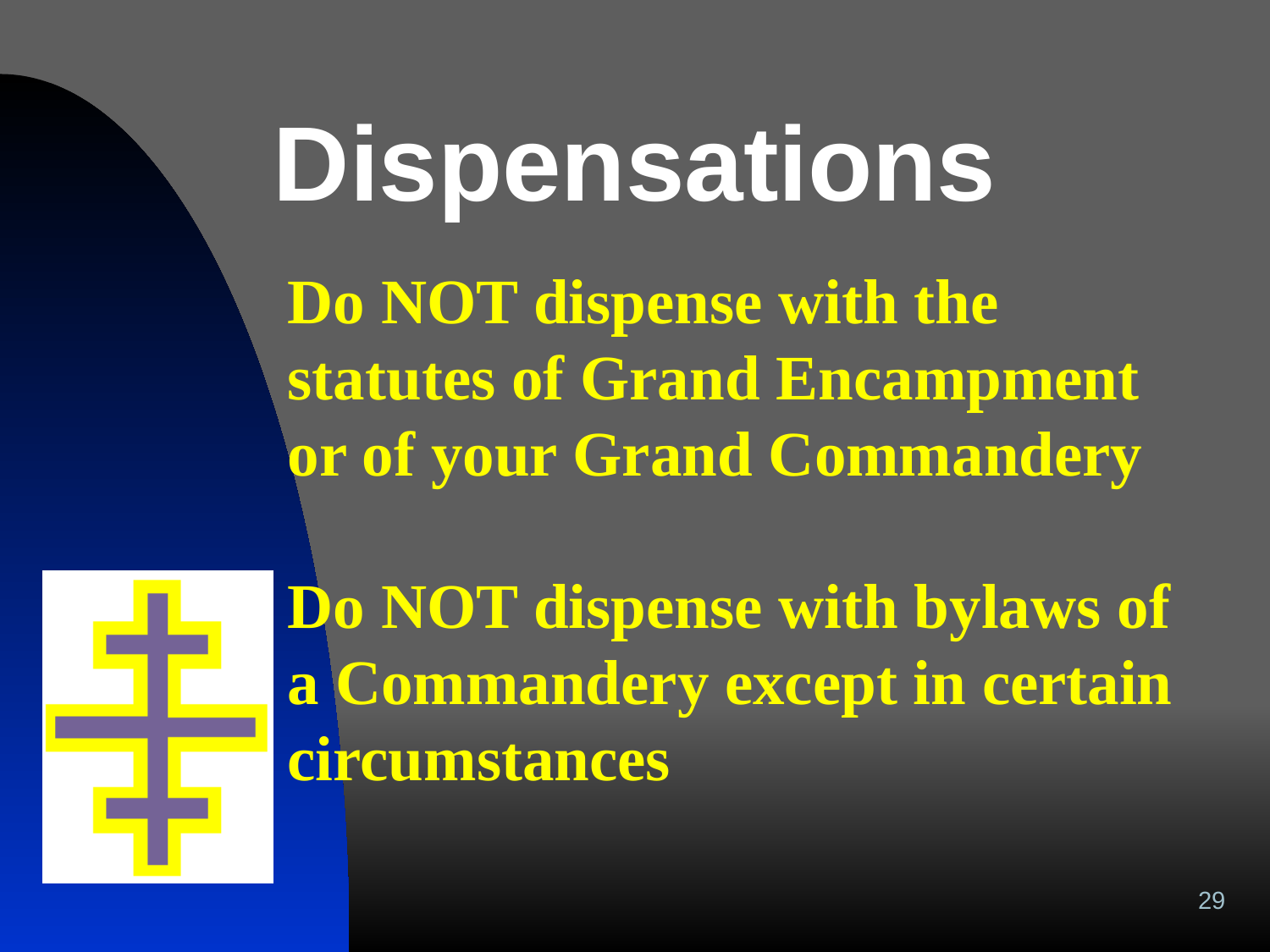

# Dispensations
Do NOT dispense with the statutes of Grand Encampment or of your Grand Commandery

Do NOT dispense with bylaws of a Commandery except in certain circumstances
29